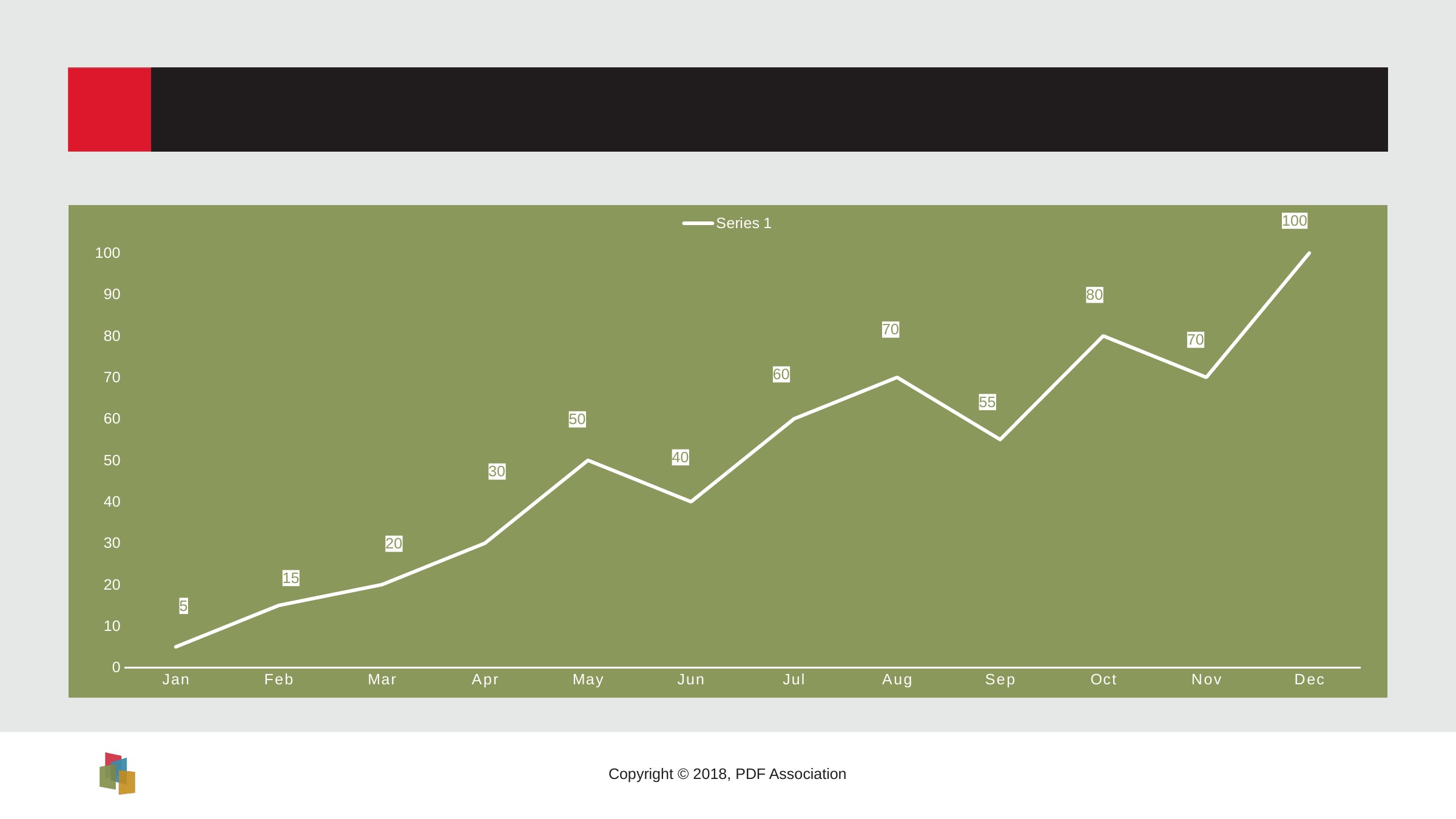

# Impressive Numbers

### Chart

| Category | Series 1 |
|---|---|
| Jan | 5.0 |
| Feb | 15.0 |
| Mar | 20.0 |
| Apr | 30.0 |
| May | 50.0 |
| Jun | 40.0 |
| Jul | 60.0 |
| Aug | 70.0 |
| Sep | 55.0 |
| Oct | 80.0 |
| Nov | 70.0 |
| Dec | 100.0 |
17
Copyright © 2018, PDF Association